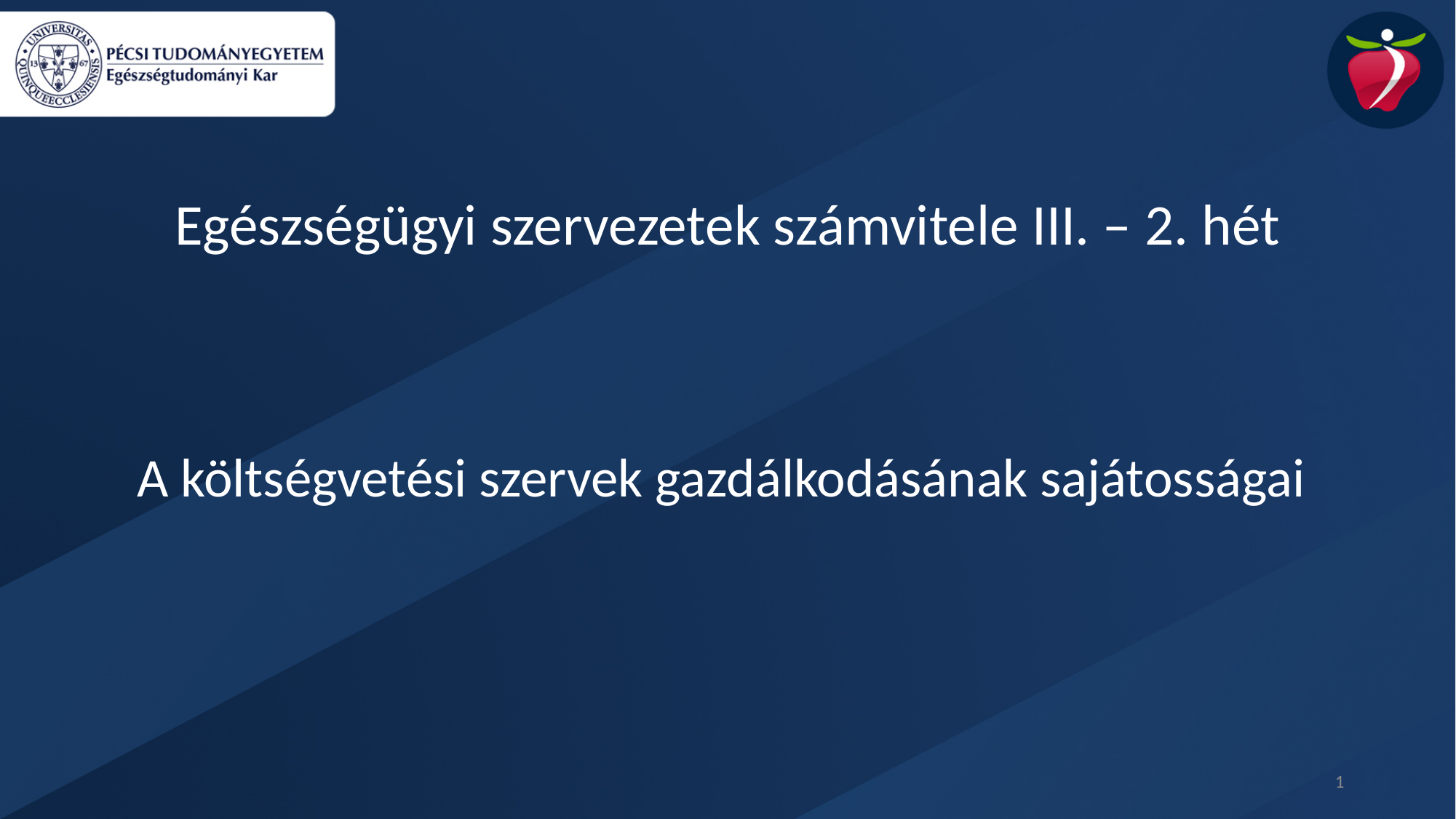

Egészségügyi szervezetek számvitele III. – 2. hét

A költségvetési szervek gazdálkodásának sajátosságai
1